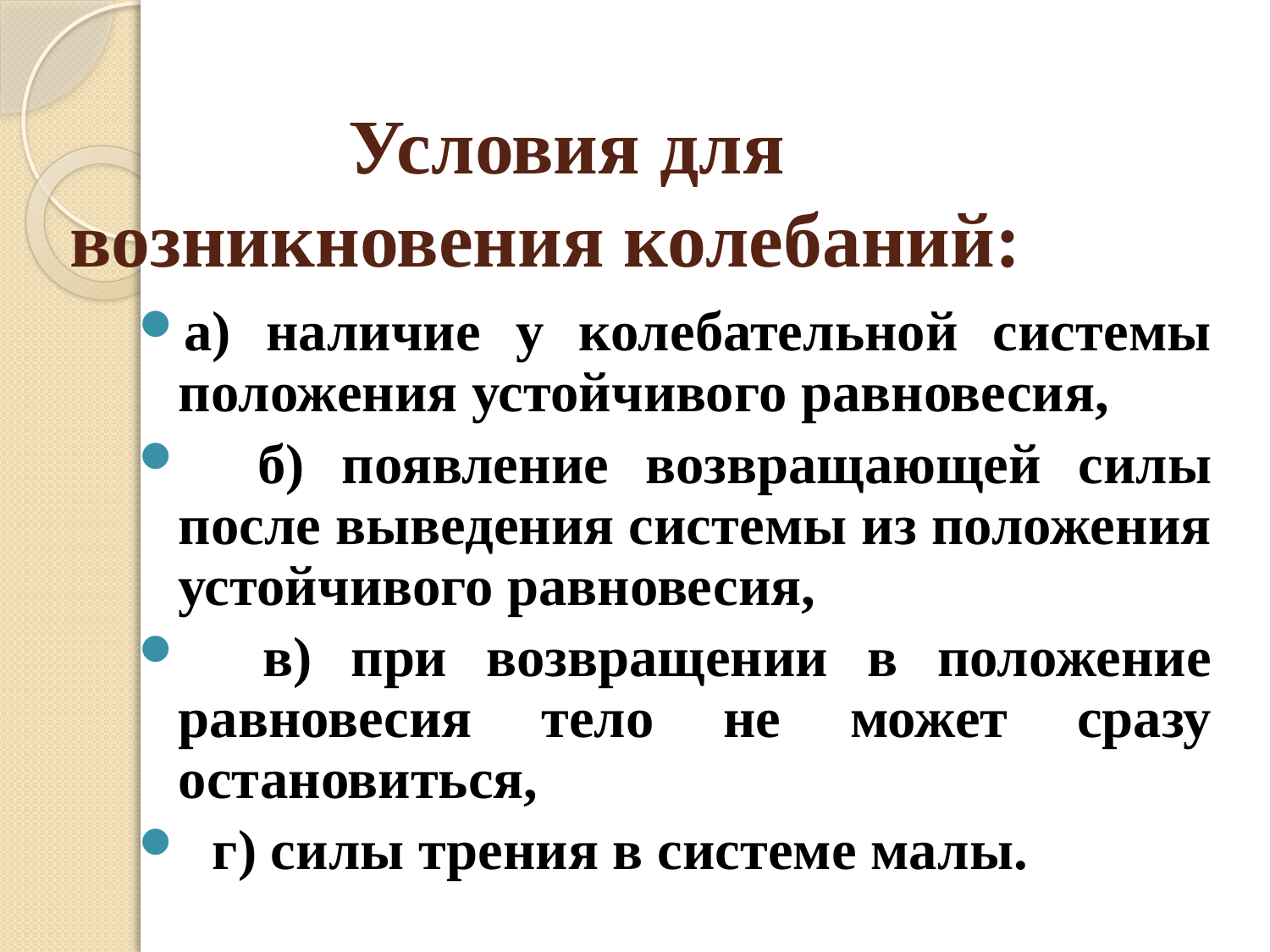

# Условия для возникновения колебаний:
а) наличие у колебательной системы положения устойчивого равновесия,
  б) появление возвращающей силы после выведения системы из положения устойчивого равновесия,
  в) при возвращении в положение равновесия тело не может сразу остановиться,
  г) силы трения в системе малы.